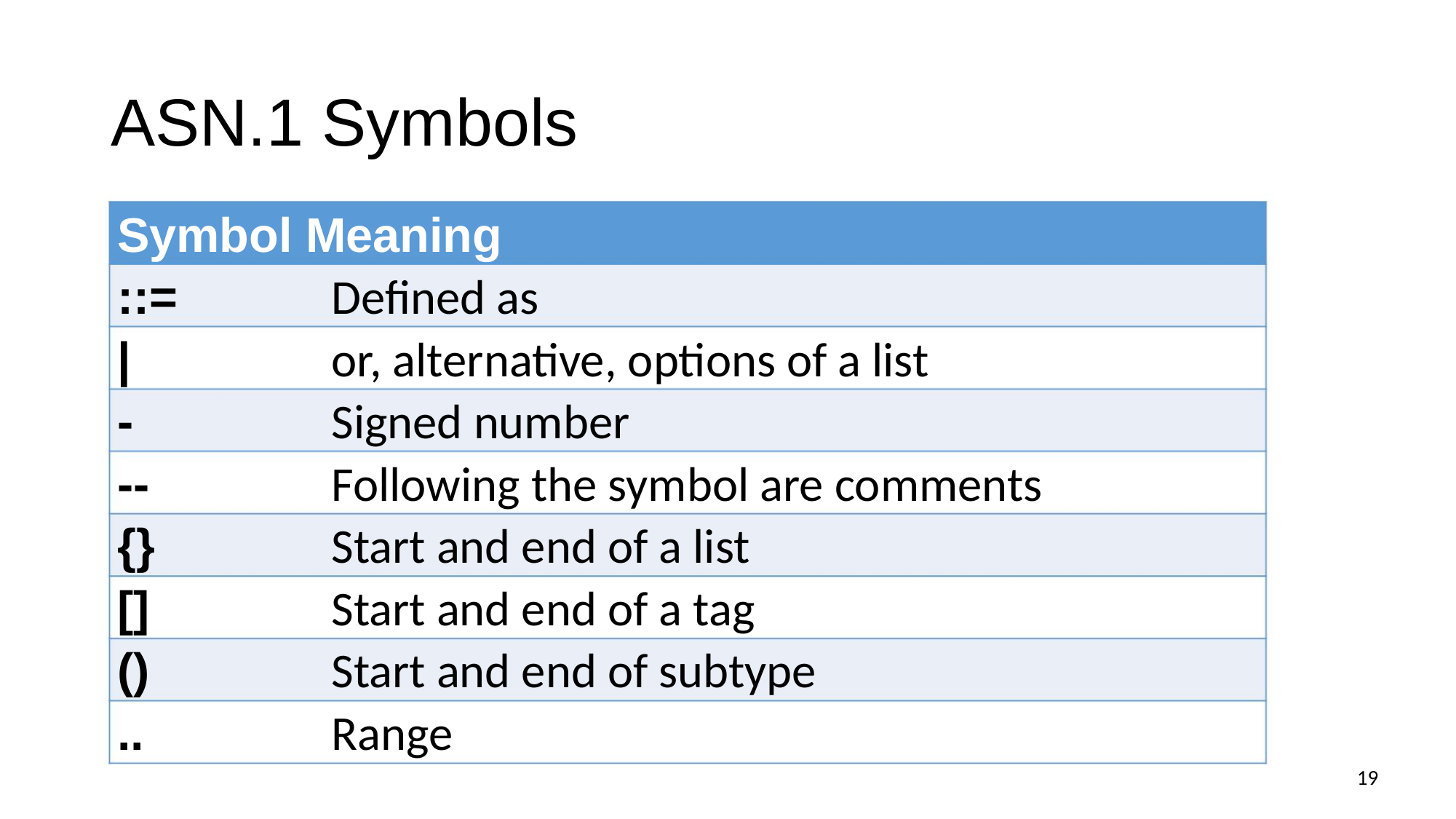

ASN.1 Symbols
Symbol Meaning
::=
|
-
Defined as
or, alternative, options of a list
Signed number
--
{}
[]
()
..
Following the symbol are comments
Start and end of a list
Start and end of a tag
Start and end of subtype
Range
19